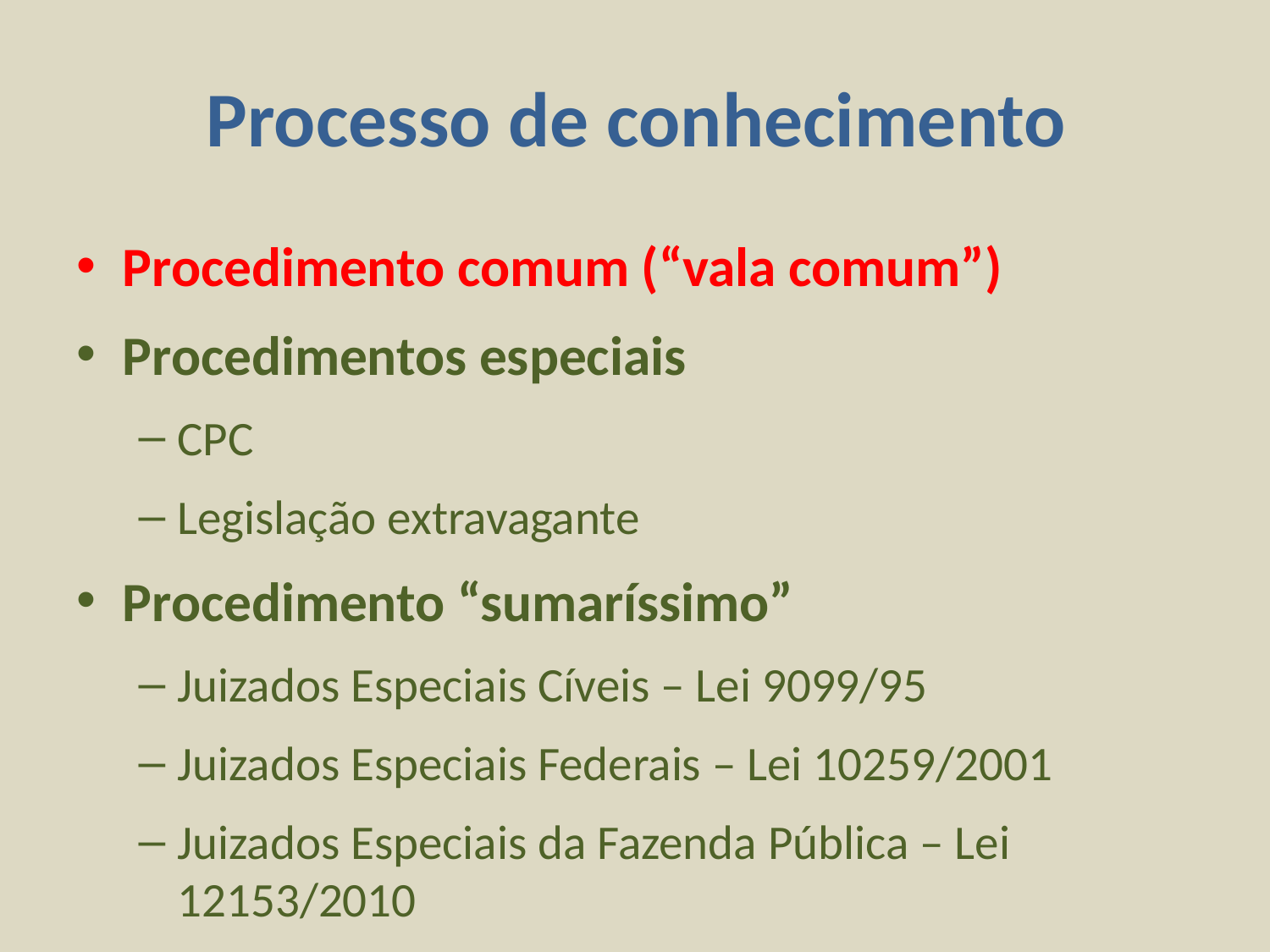

# Processo de conhecimento
Procedimento comum (“vala comum”)
Procedimentos especiais
CPC
Legislação extravagante
Procedimento “sumaríssimo”
Juizados Especiais Cíveis – Lei 9099/95
Juizados Especiais Federais – Lei 10259/2001
Juizados Especiais da Fazenda Pública – Lei 12153/2010